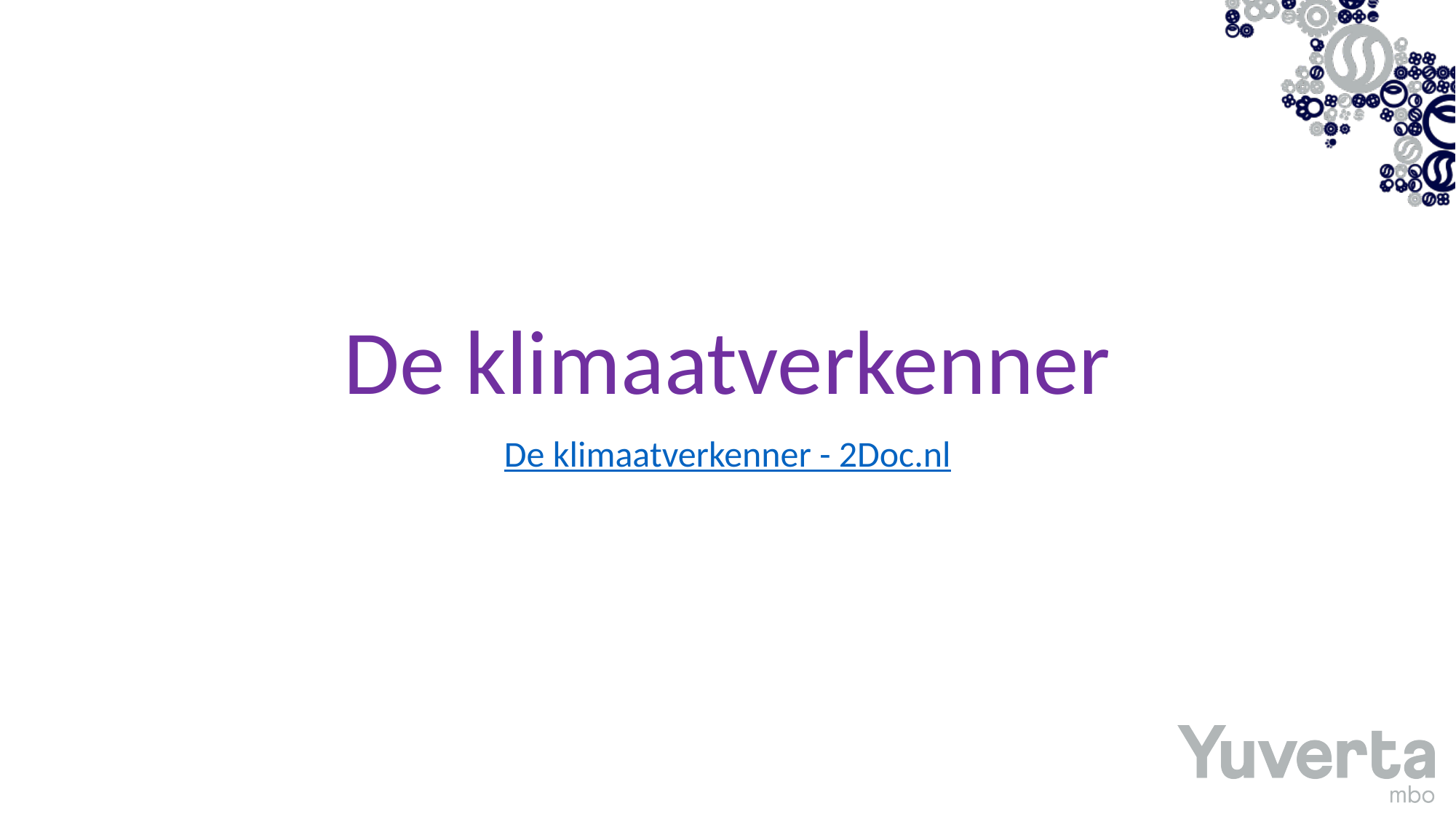

# De klimaatverkenner
De klimaatverkenner - 2Doc.nl